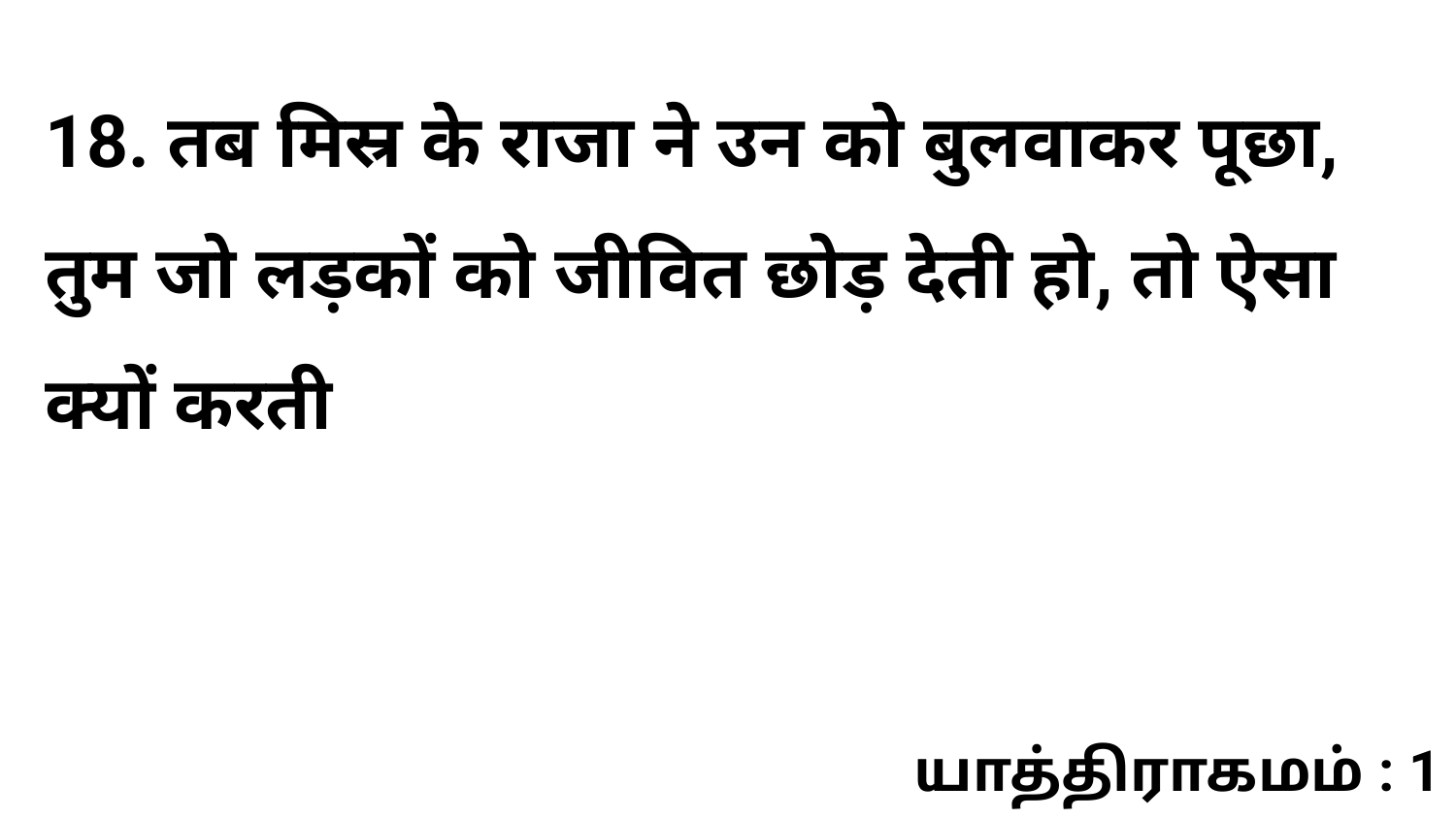

18. तब मिस्र के राजा ने उन को बुलवाकर पूछा, तुम जो लड़कों को जीवित छोड़ देती हो, तो ऐसा क्यों करती
யாத்திராகமம் : 1